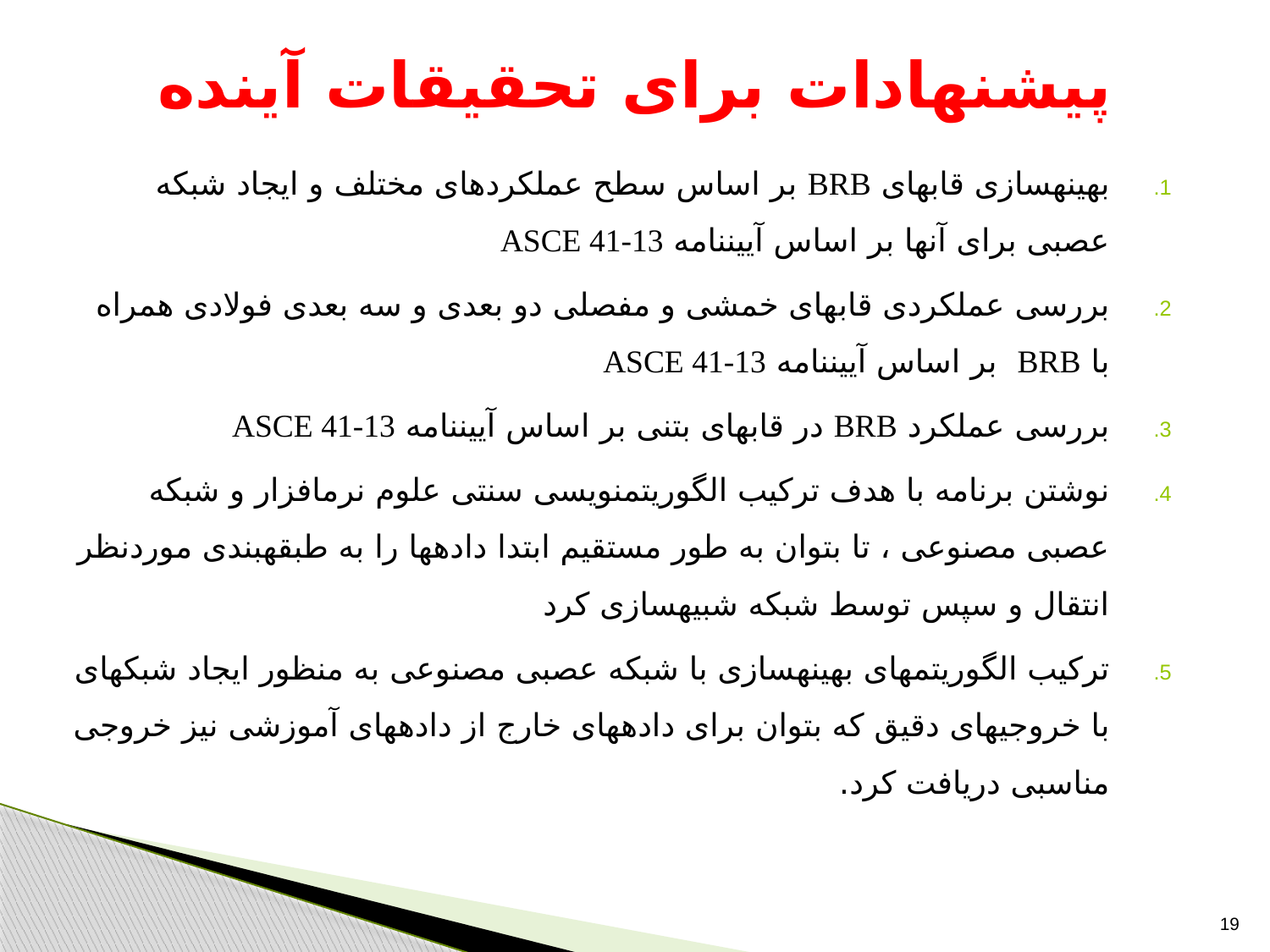

# پیشنهادات برای تحقیقات آینده
بهینه­سازی قاب­های BRB بر اساس سطح عملکردهای مختلف و ایجاد شبکه عصبی برای آنها بر اساس آیین­نامه ASCE 41-13
بررسی عملکردی قاب­های خمشی و مفصلی دو بعدی و سه بعدی فولادی همراه با BRB  بر اساس آیین­نامه ASCE 41-13
بررسی عملکرد BRB در قاب­های بتنی بر اساس آیین­نامه ASCE 41-13
نوشتن برنامه با هدف ترکیب الگوریتم­نویسی سنتی علوم نرم­افزار و شبکه عصبی مصنوعی ، تا بتوان به طور مستقیم ابتدا داده­ها را به طبقه­بندی موردنظر انتقال و سپس توسط شبکه شبیه­سازی کرد
ترکیب الگوریتم­های بهینه­سازی با شبکه عصبی مصنوعی به منظور ایجاد شبکه­ای با خروجی­های دقیق که بتوان برای داده­های خارج از داده­های آموزشی نیز خروجی مناسبی دریافت کرد.
19